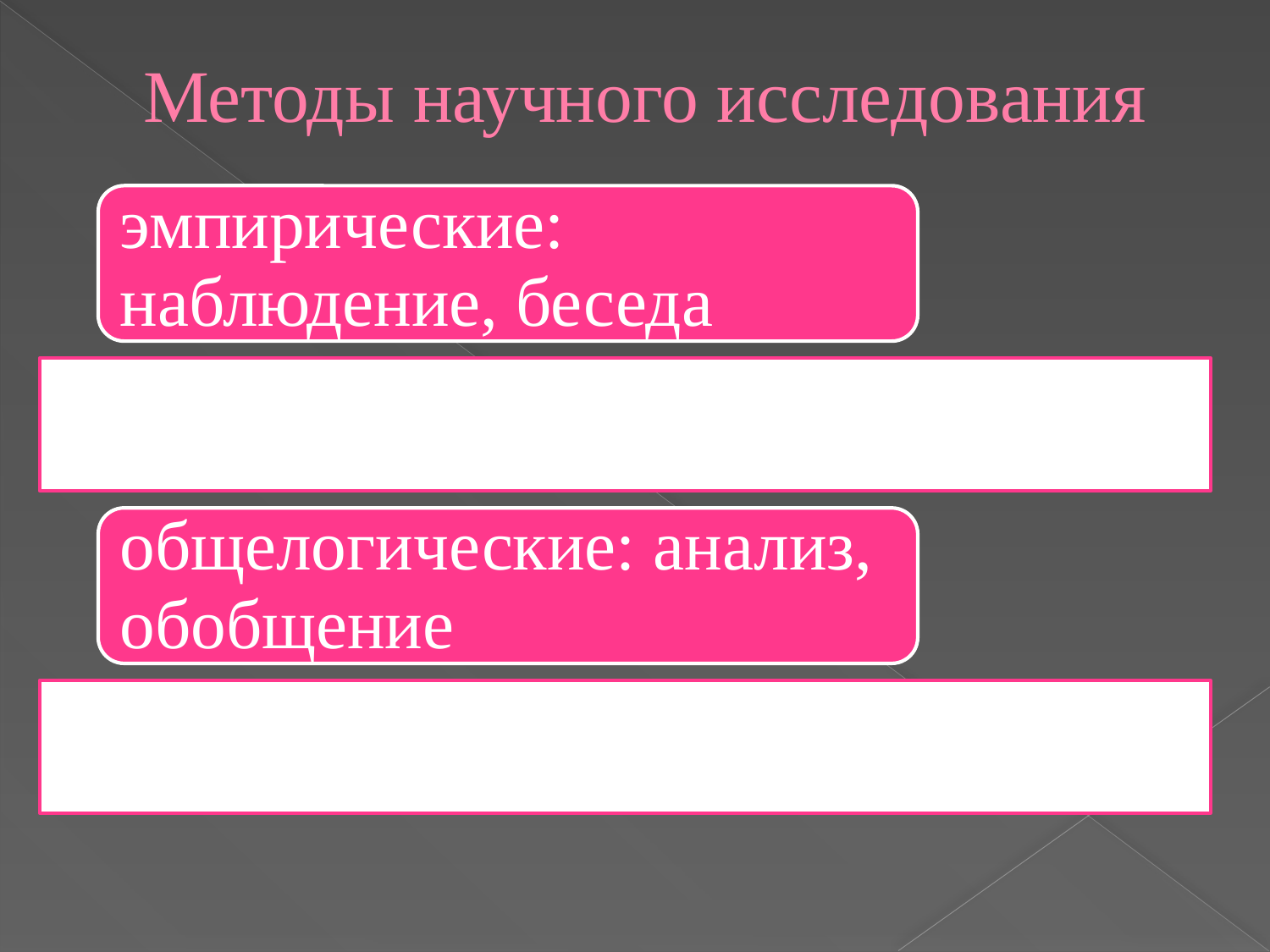

# Методы научного исследования
эмпирические: наблюдение, беседа
общелогические: анализ, обобщение